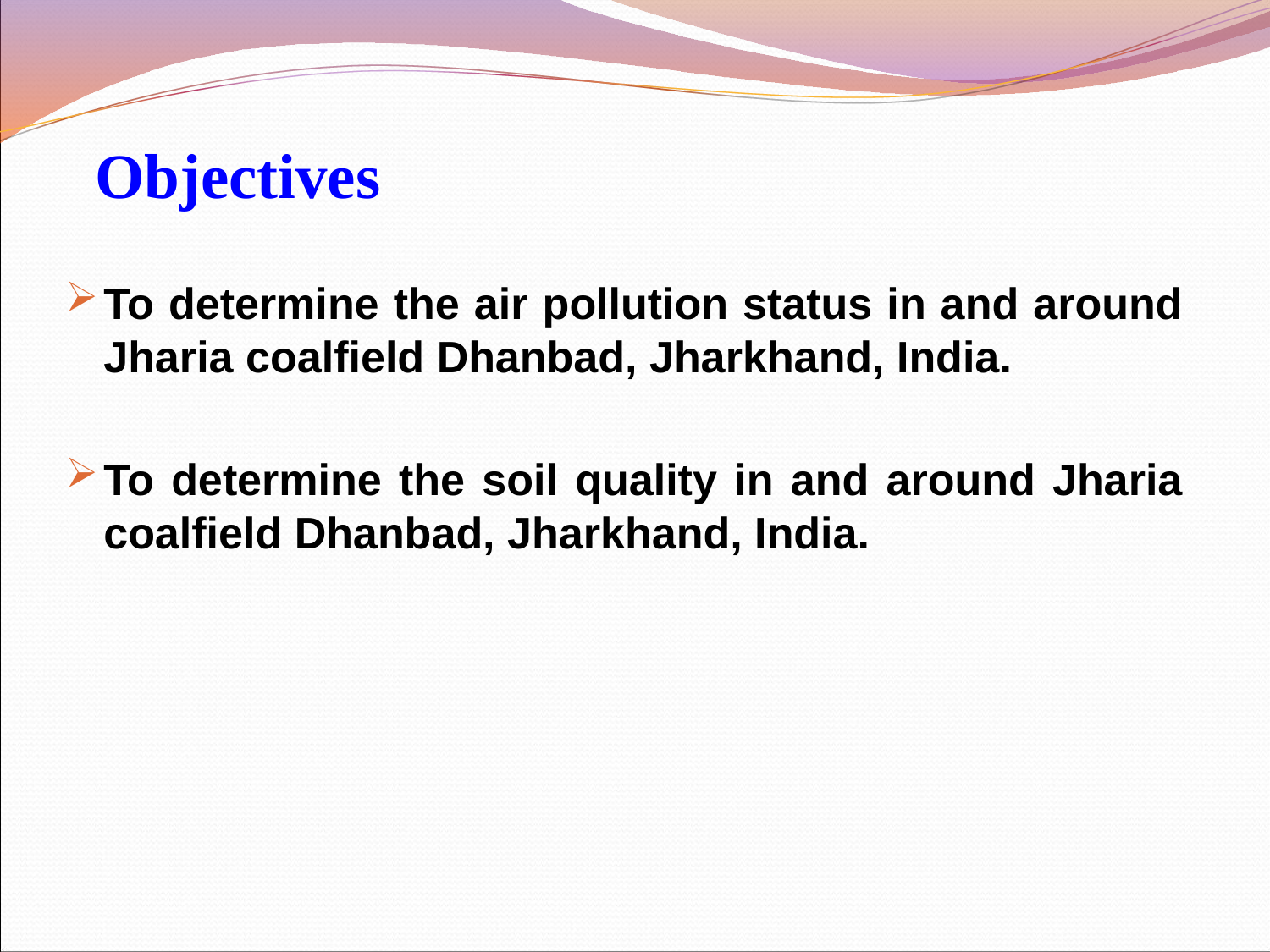

# Objectives

To determine the air pollution status in and around Jharia coalfield Dhanbad, Jharkhand, India.

To determine the soil quality in and around Jharia coalfield Dhanbad, Jharkhand, India.